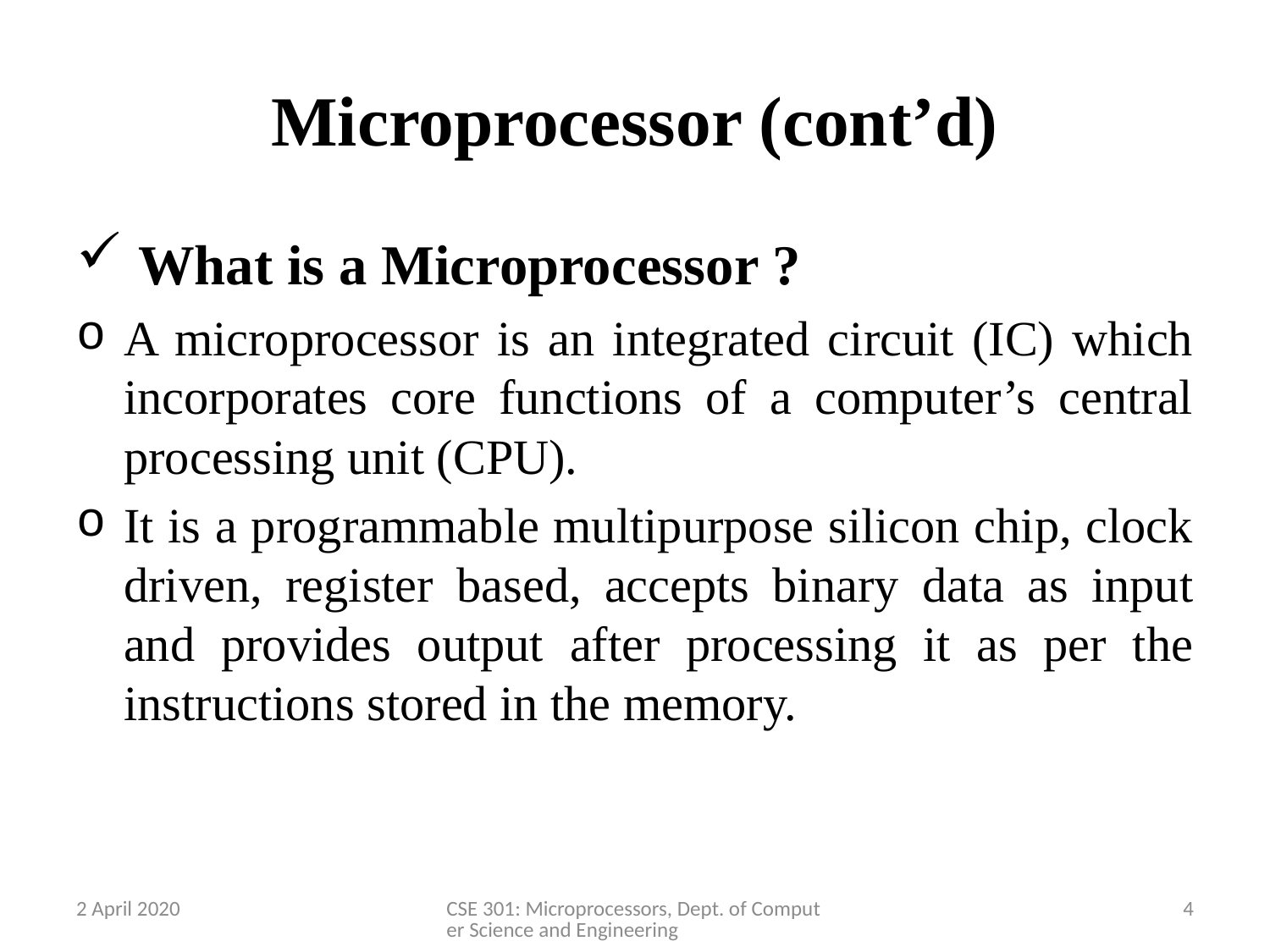

# Microprocessor (cont’d)
 What is a Microprocessor ?
A microprocessor is an integrated circuit (IC) which incorporates core functions of a computer’s central processing unit (CPU).
It is a programmable multipurpose silicon chip, clock driven, register based, accepts binary data as input and provides output after processing it as per the instructions stored in the memory.
2 April 2020
CSE 301: Microprocessors, Dept. of Computer Science and Engineering
4